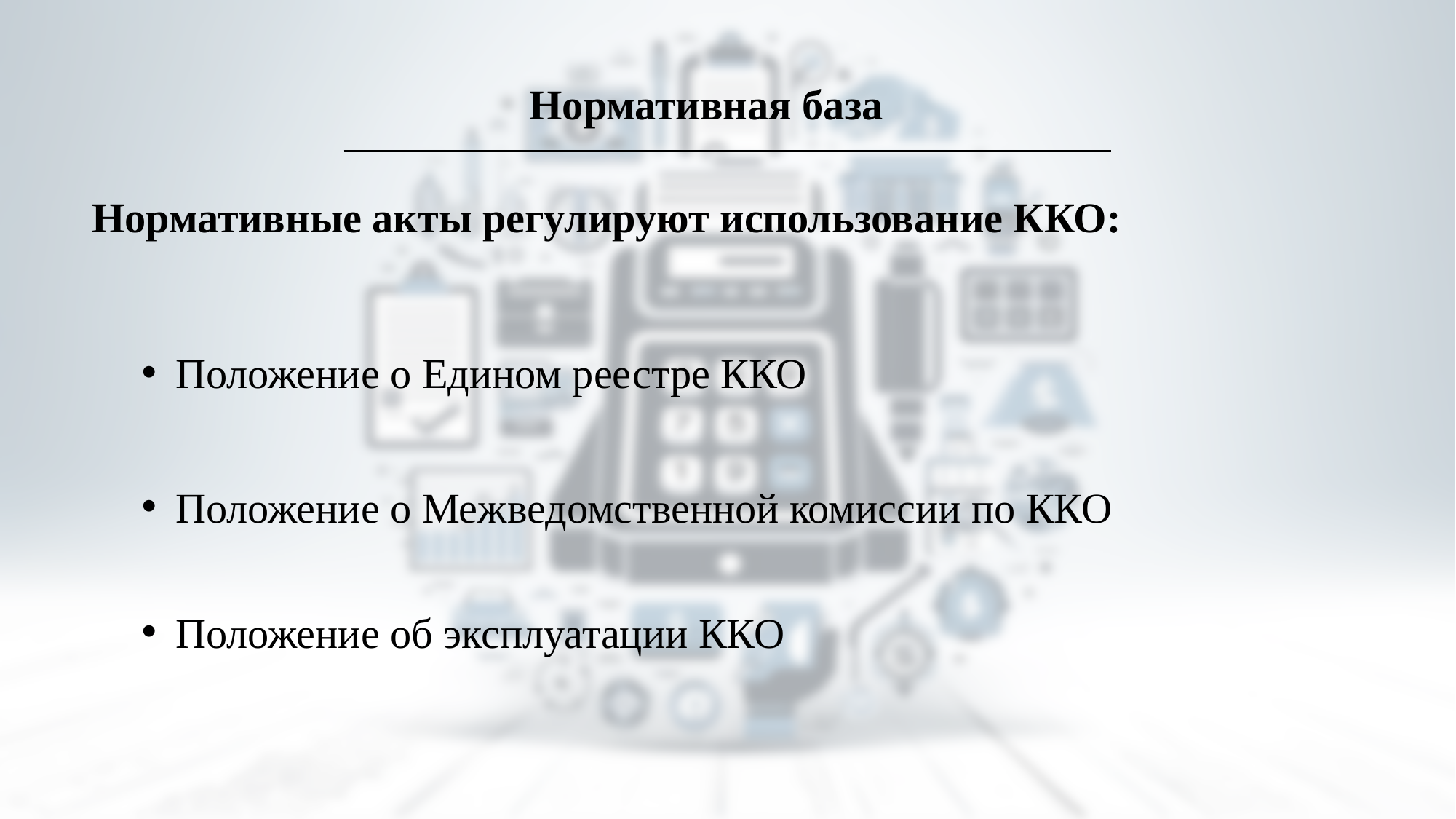

Нормативная база
Нормативные акты регулируют использование ККО:
Положение о Едином реестре ККО
Положение о Межведомственной комиссии по ККО
Положение об эксплуатации ККО